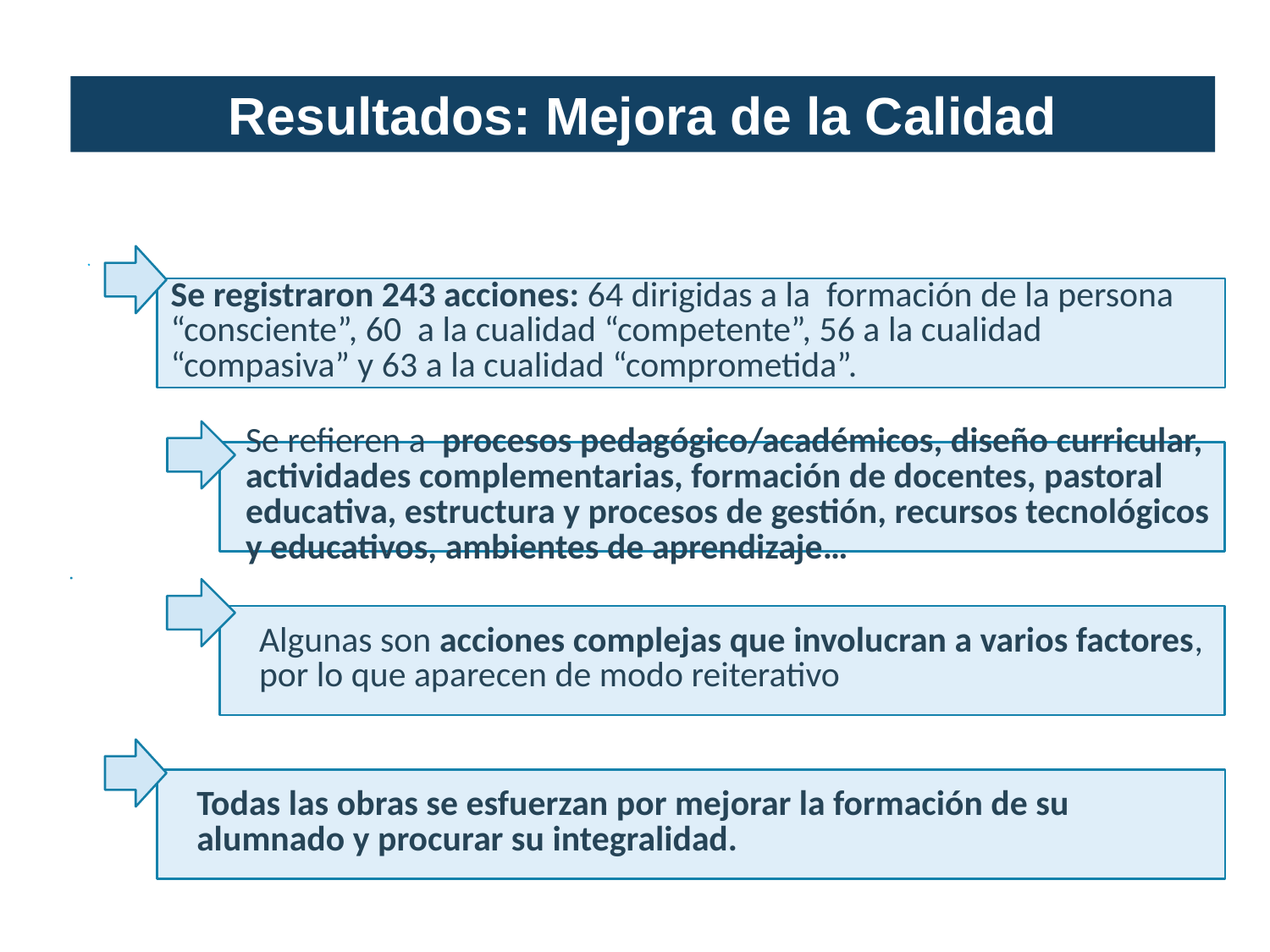

Resultados: Mejora de la Calidad
Se registraron 243 acciones: 64 dirigidas a la  formación de la persona “consciente”, 60  a la cualidad “competente”, 56 a la cualidad “compasiva” y 63 a la cualidad “comprometida”.
Algunas son acciones complejas que involucran a varios factores, por lo que aparecen de modo reiterativo
Se refieren a  procesos pedagógico/académicos, diseño curricular, actividades complementarias, formación de docentes, pastoral educativa, estructura y procesos de gestión, recursos tecnológicos y educativos, ambientes de aprendizaje…
Todas las obras se esfuerzan por mejorar la formación de su alumnado y procurar su integralidad.